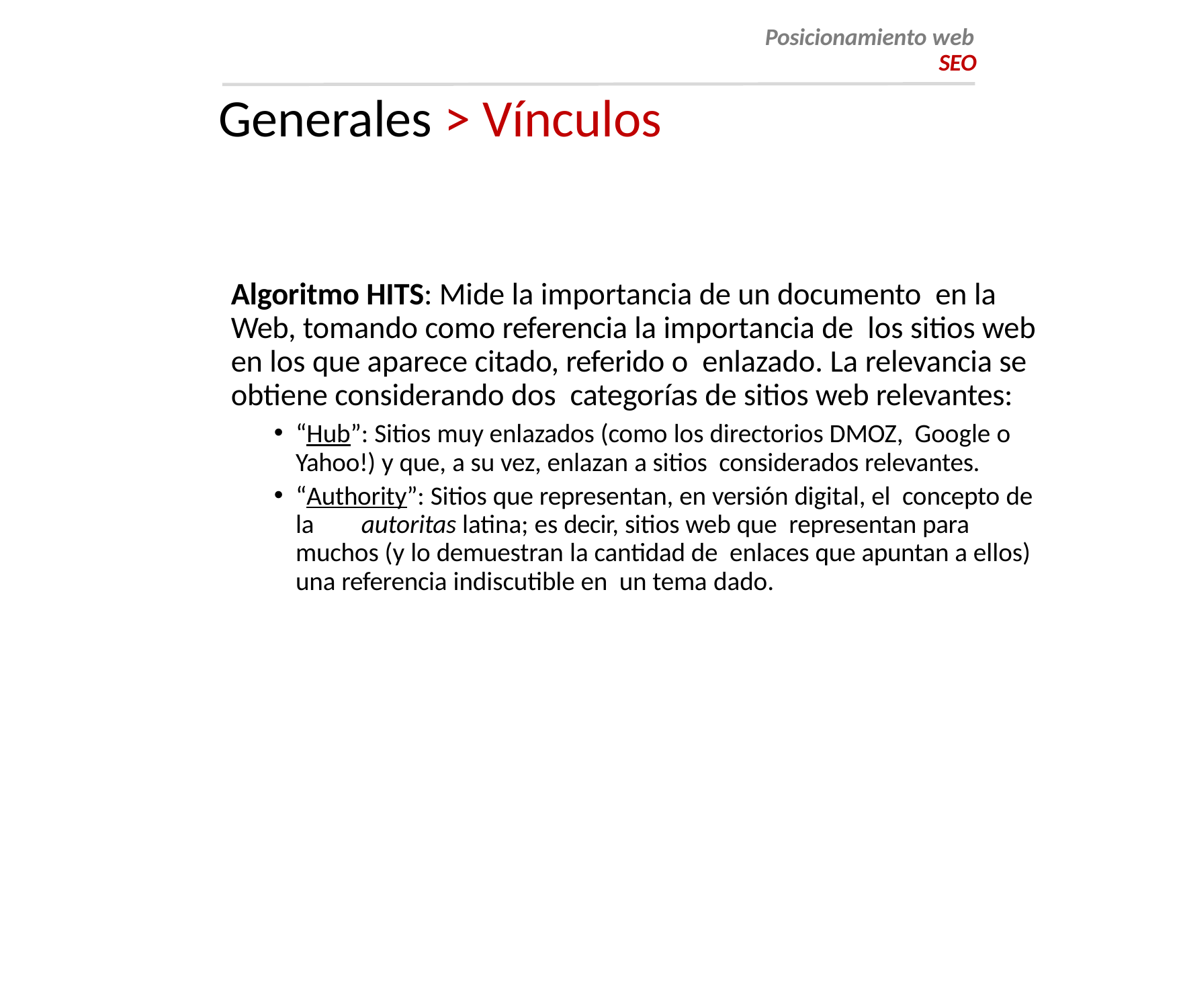

Posicionamiento web
SEO
# Generales > Vínculos

Algoritmo HITS: Mide la importancia de un documento  en la Web, tomando como referencia la importancia de  los sitios web en los que aparece citado, referido o  enlazado. La relevancia se obtiene considerando dos  categorías de sitios web relevantes:
“Hub”: Sitios muy enlazados (como los directorios DMOZ,  Google o Yahoo!) y que, a su vez, enlazan a sitios  considerados relevantes.
“Authority”: Sitios que representan, en versión digital, el  concepto de la	autoritas latina; es decir, sitios web que  representan para muchos (y lo demuestran la cantidad de  enlaces que apuntan a ellos) una referencia indiscutible en  un tema dado.